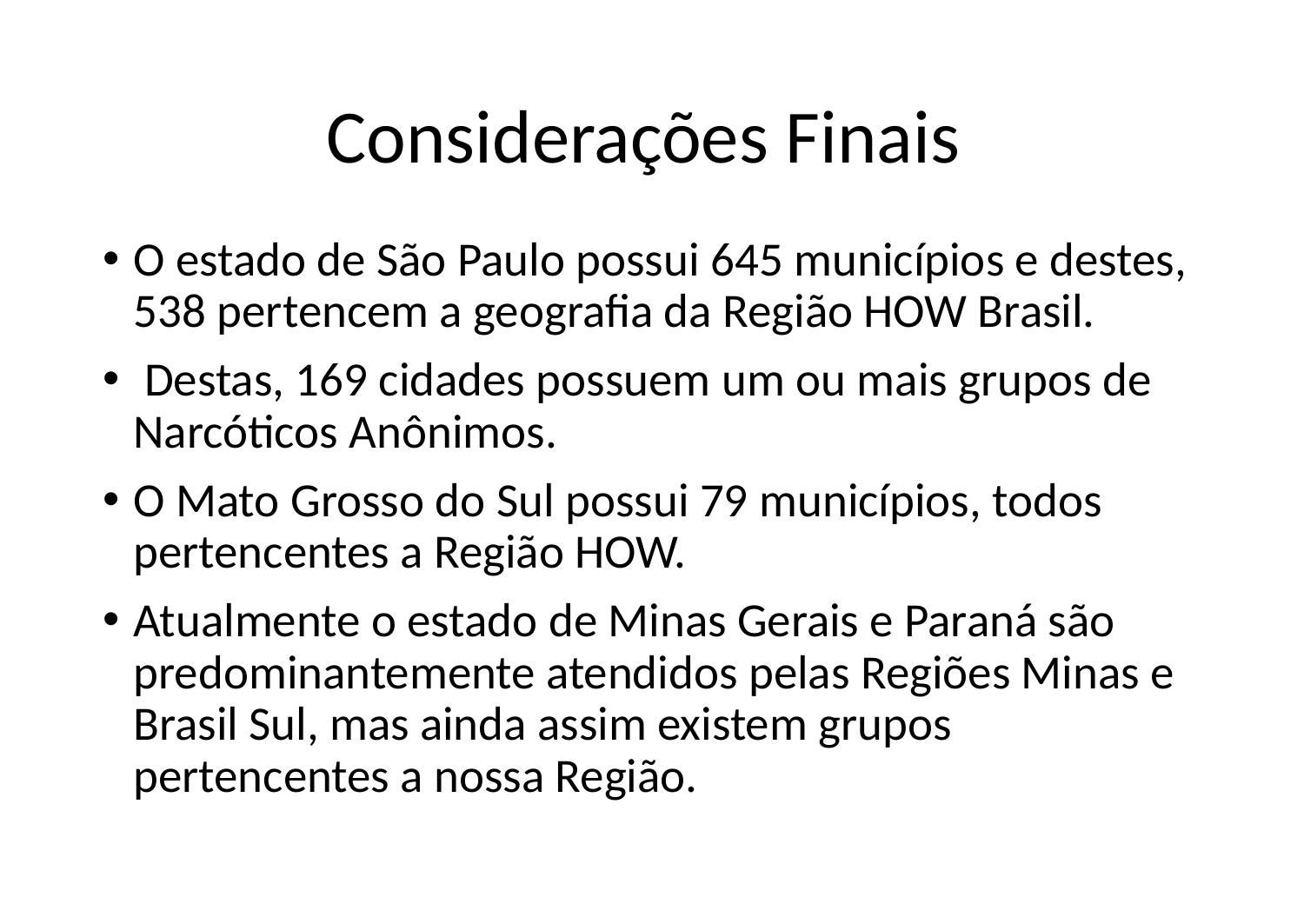

# Considerações Finais
O estado de São Paulo possui 645 municípios e destes, 538 pertencem a geografia da Região HOW Brasil.
 Destas, 169 cidades possuem um ou mais grupos de Narcóticos Anônimos.
O Mato Grosso do Sul possui 79 municípios, todos pertencentes a Região HOW.
Atualmente o estado de Minas Gerais e Paraná são predominantemente atendidos pelas Regiões Minas e Brasil Sul, mas ainda assim existem grupos pertencentes a nossa Região.